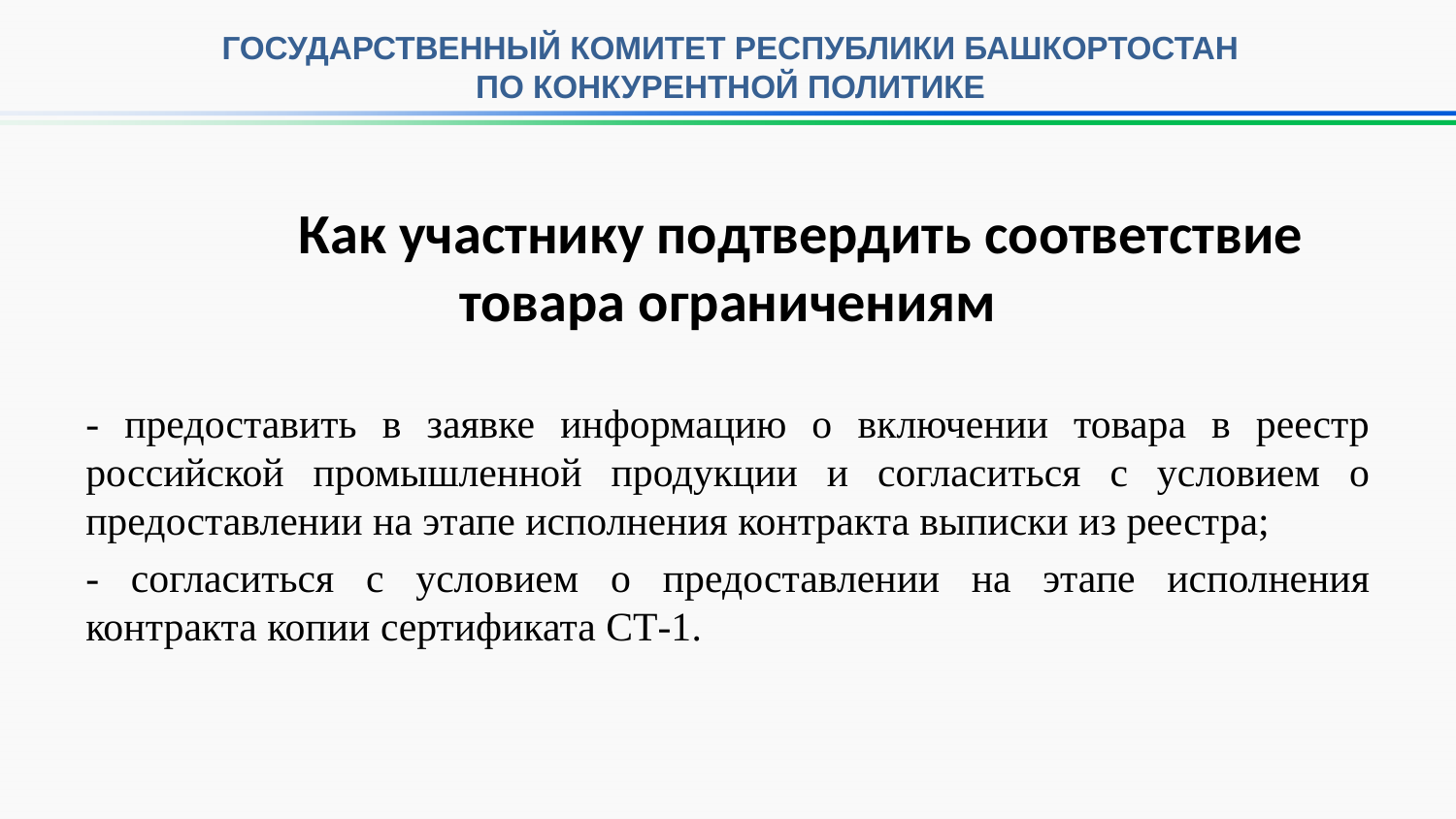

Государственный комитет Республики Башкортостан
по конкурентной политике
	Как участнику подтвердить соответствие товара ограничениям

- предоставить в заявке информацию о включении товара в реестр российской промышленной продукции и согласиться с условием о предоставлении на этапе исполнения контракта выписки из реестра;
- согласиться с условием о предоставлении на этапе исполнения контракта копии сертификата СТ-1.